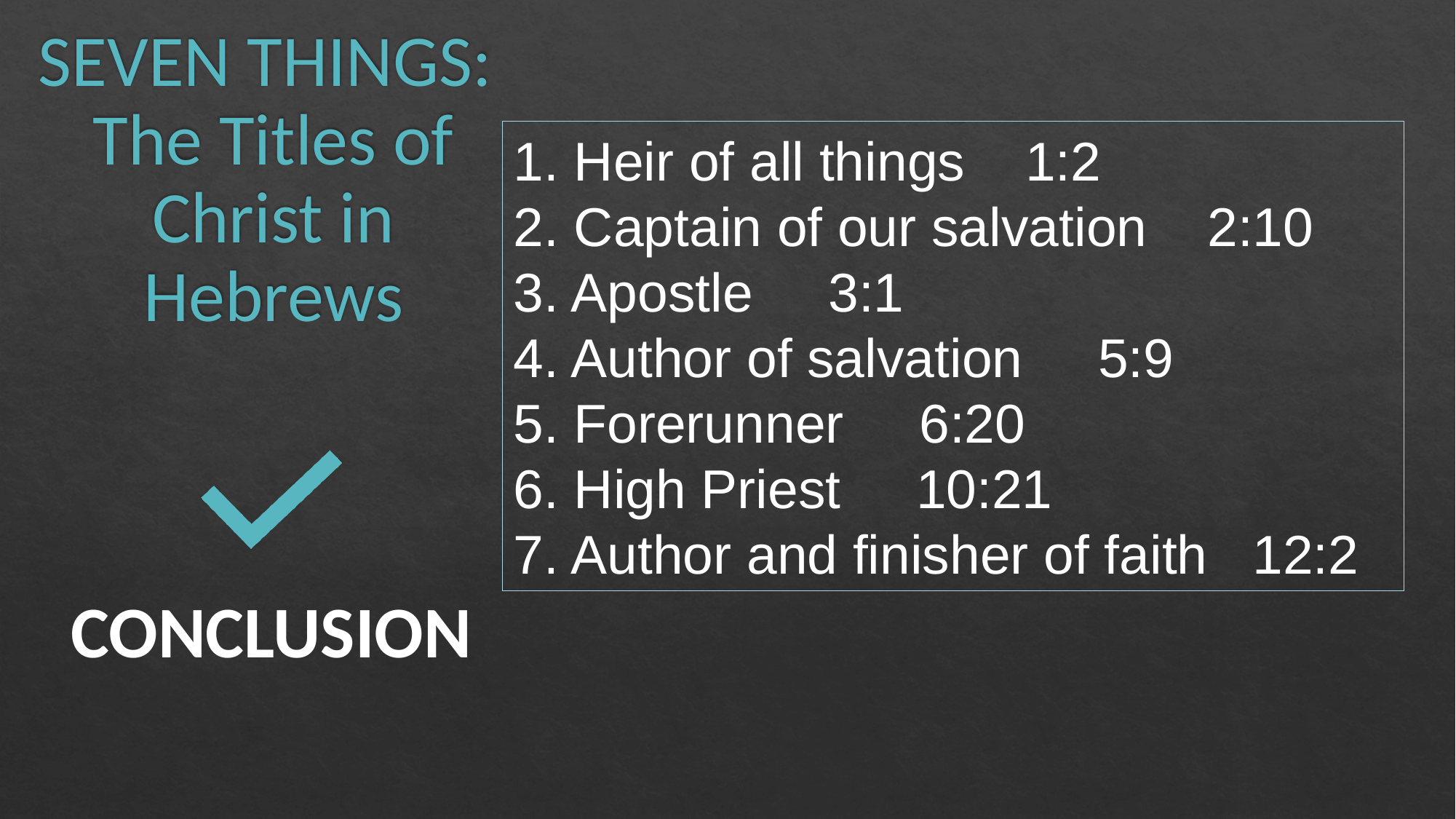

# SEVEN THINGS: The Titles of Christ in Hebrews
1. Heir of all things    1:2
2. Captain of our salvation    2:10
3. Apostle     3:1
4. Author of salvation     5:9
5. Forerunner     6:20
6. High Priest     10:21
7. Author and finisher of faith   12:2
CONCLUSION